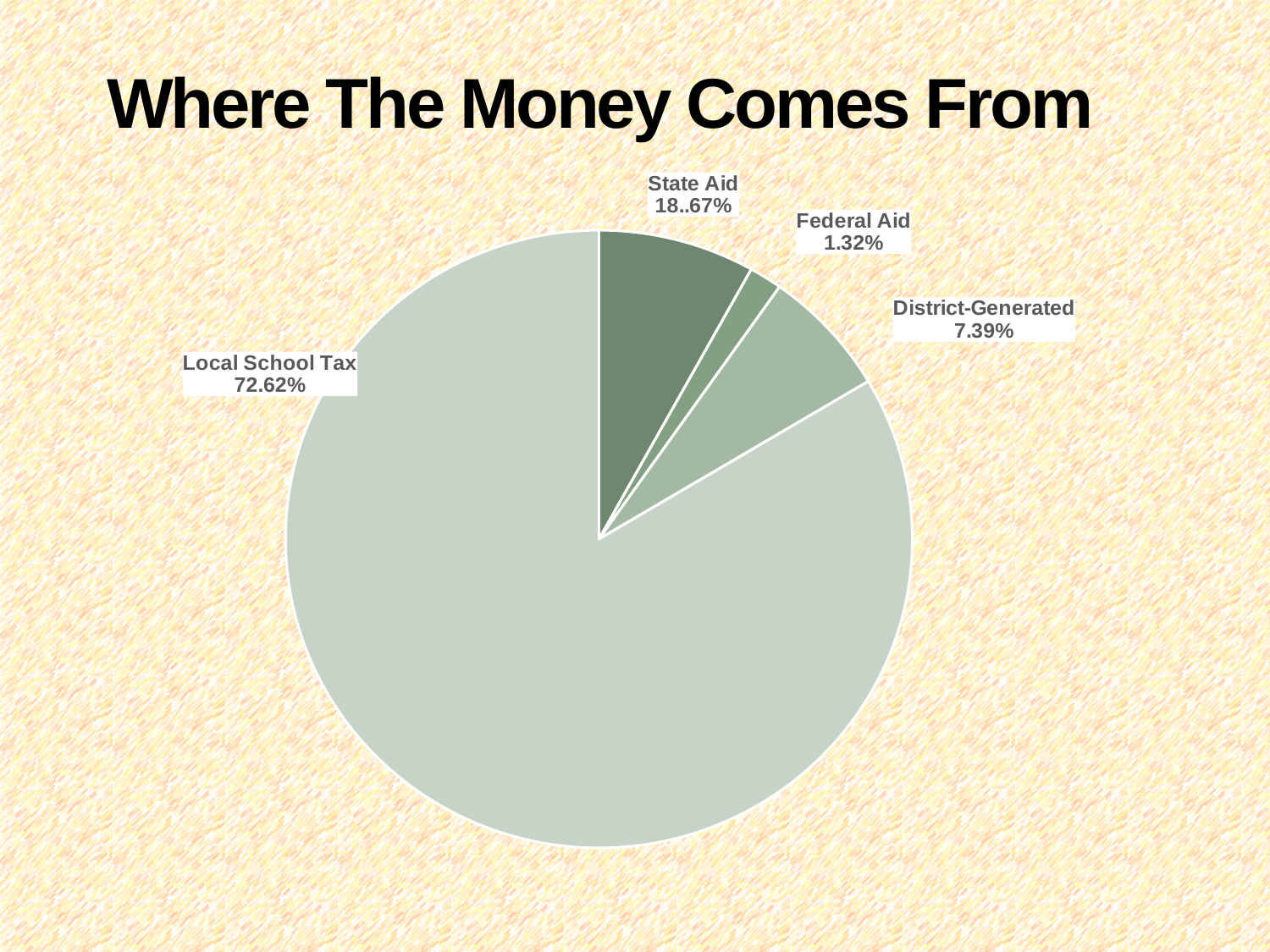

Where The Money Comes From

### Chart

| Category | Column1 |
|---|---|
| State Aid | 0.081 |
| Federal Aid | 0.017 |
| District-Generated | 0.067 |
| Local School Tax | 0.837 |